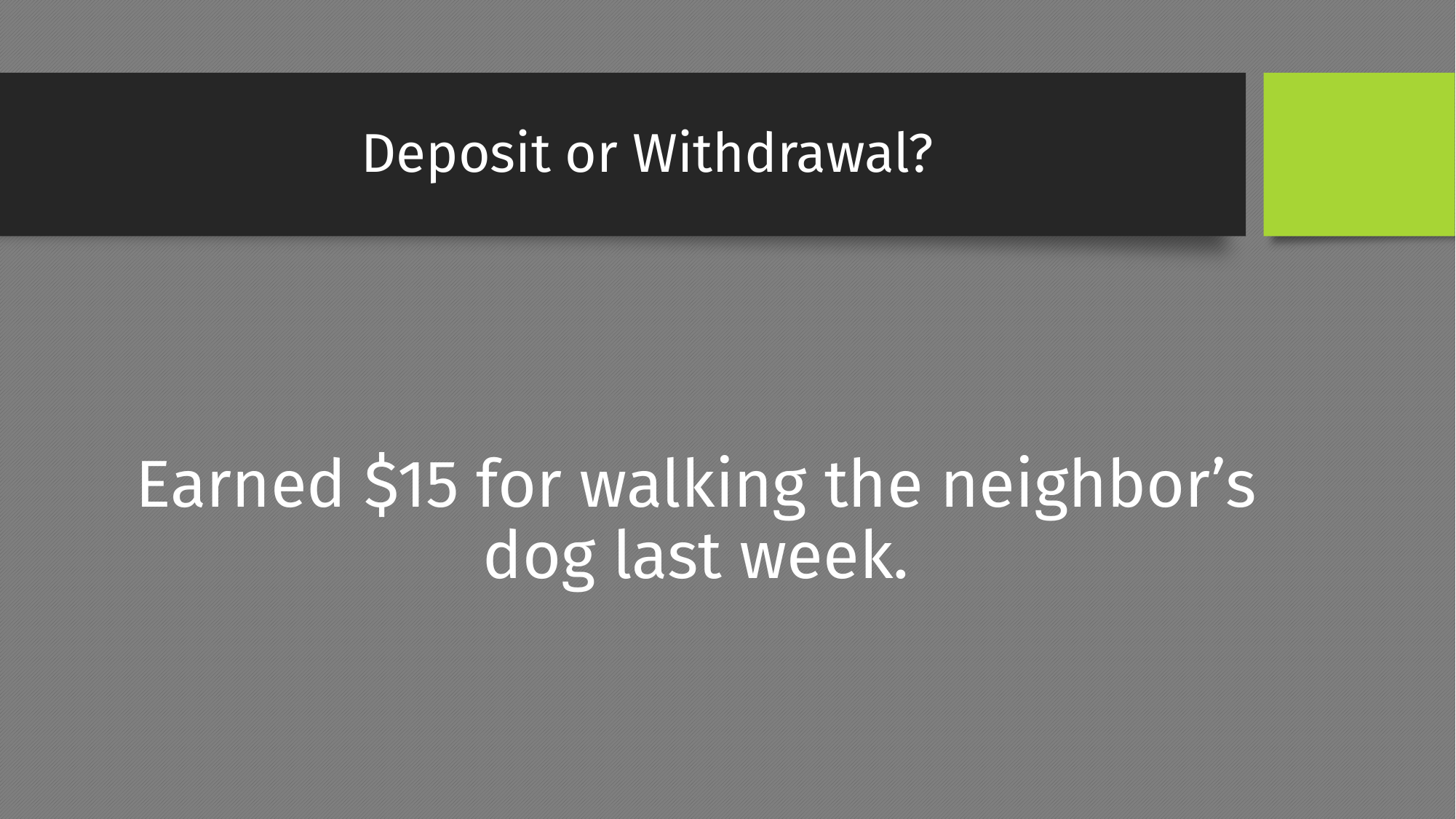

# Deposit or Withdrawal?
Earned $15 for walking the neighbor’s dog last week.